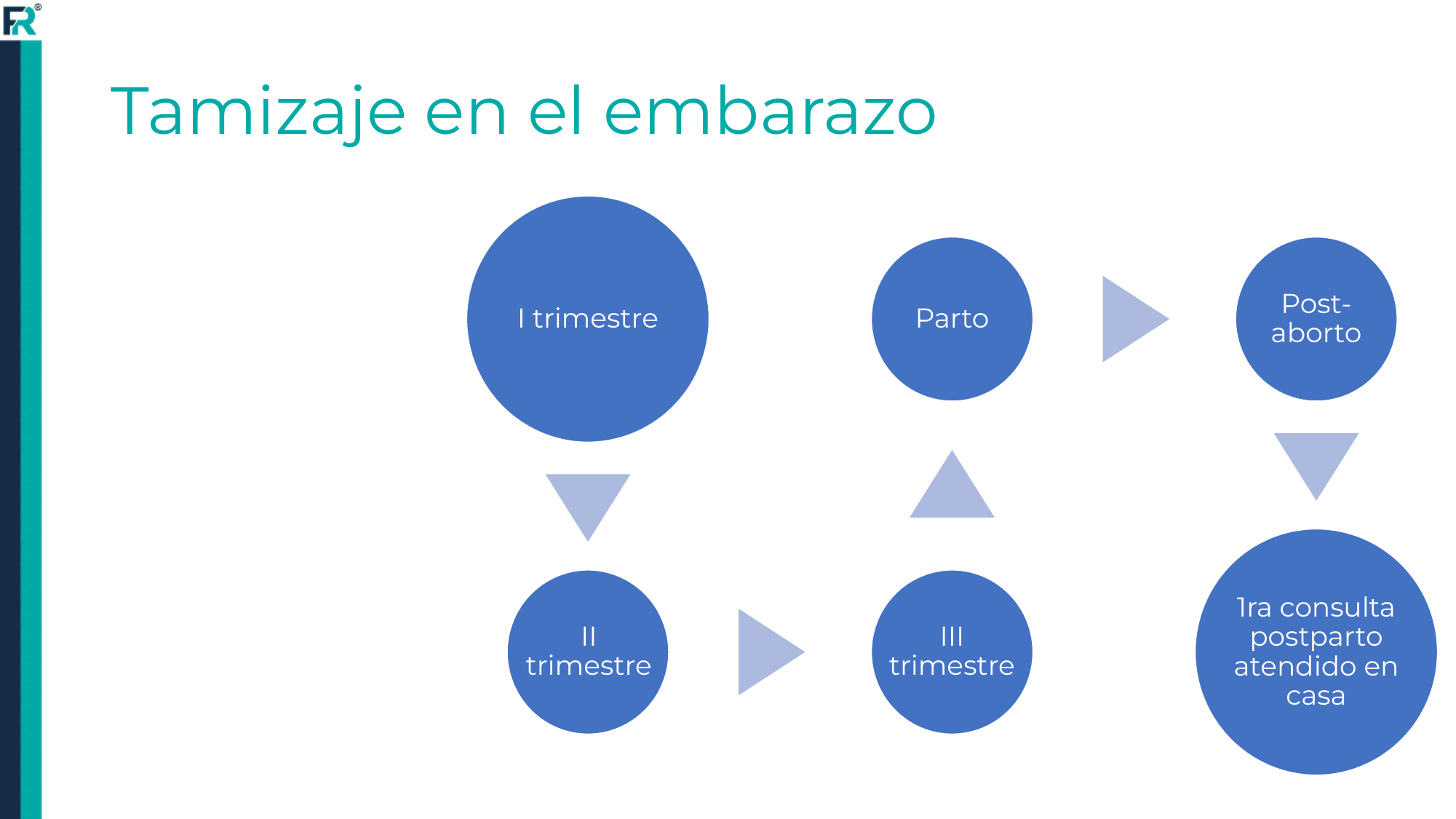

# Tamizaje en el embarazo

I trimestre

Parto
Post-aborto

1ra consulta postparto atendido en casa

II trimestre
III trimestre